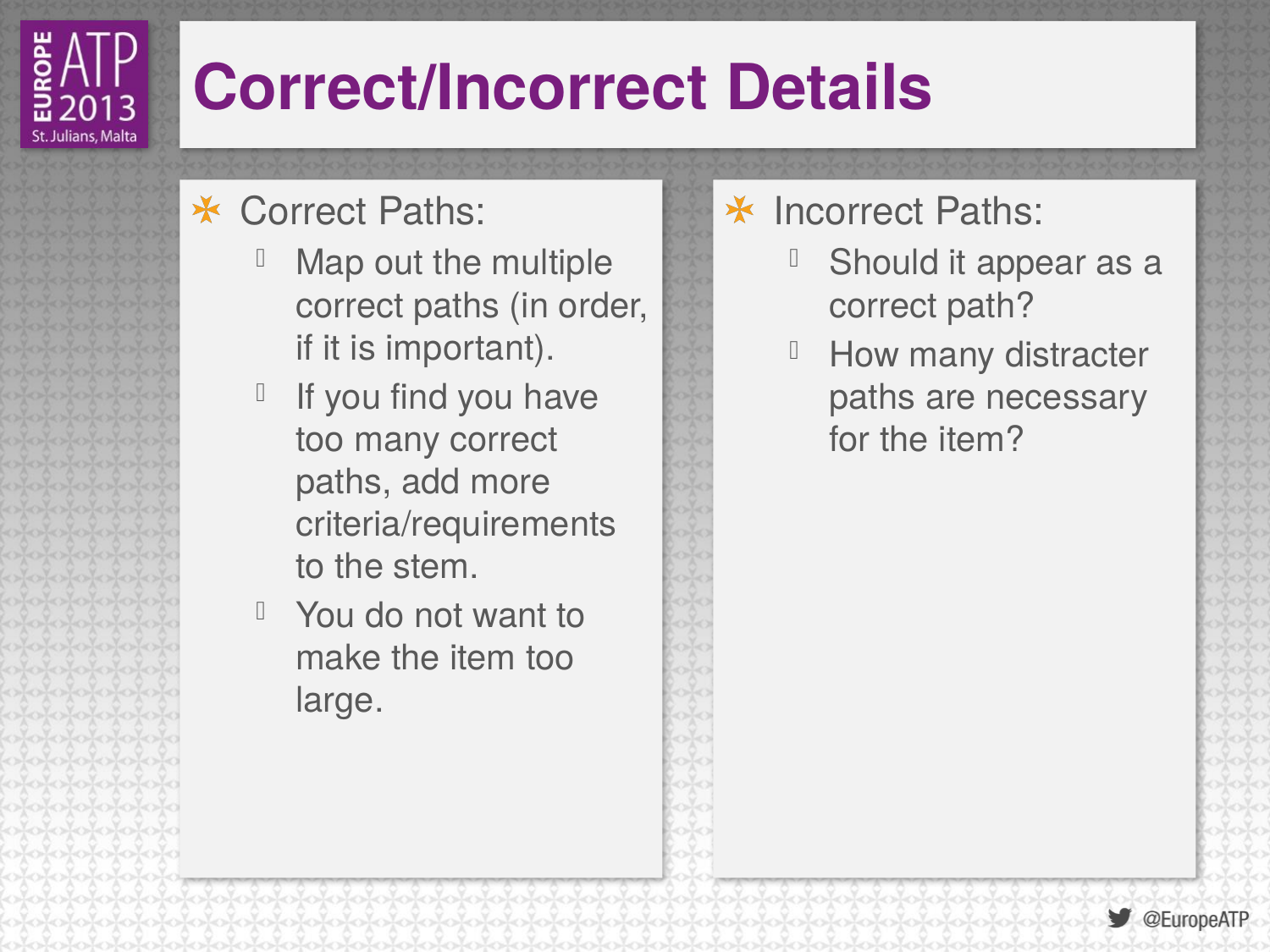

# Correct/Incorrect Details
Correct Paths:
Map out the multiple correct paths (in order, if it is important).
If you find you have too many correct paths, add more criteria/requirements to the stem.
You do not want to make the item too large.
Incorrect Paths:
Should it appear as a correct path?
How many distracter paths are necessary for the item?